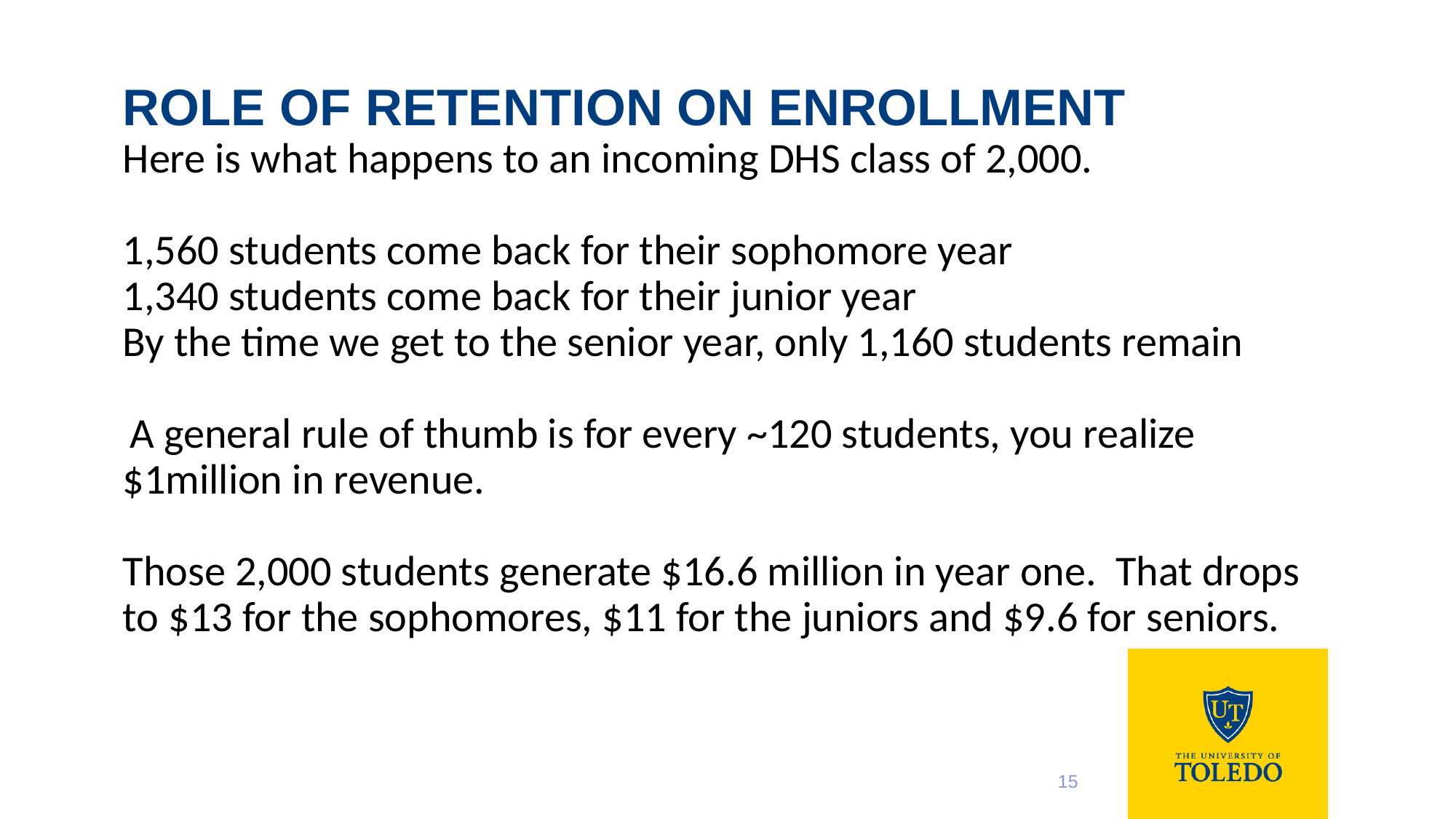

# Role of retention on enrollment
Here is what happens to an incoming DHS class of 2,000.

1,560 students come back for their sophomore year
1,340 students come back for their junior year
By the time we get to the senior year, only 1,160 students remain

 A general rule of thumb is for every ~120 students, you realize $1million in revenue.

Those 2,000 students generate $16.6 million in year one.  That drops to $13 for the sophomores, $11 for the juniors and $9.6 for seniors.

15